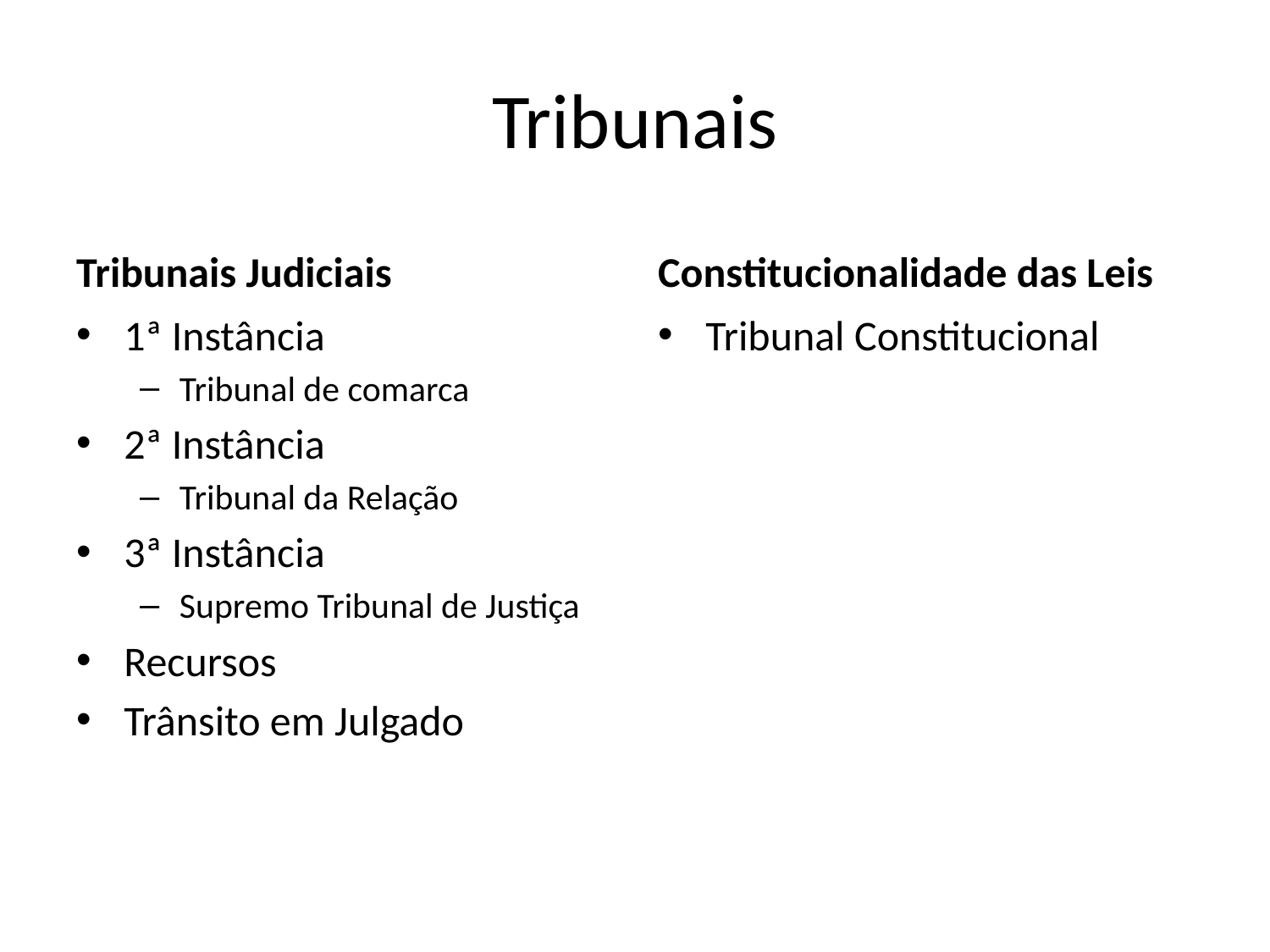

# Tribunais
Tribunais Judiciais
Constitucionalidade das Leis
1ª Instância
Tribunal de comarca
2ª Instância
Tribunal da Relação
3ª Instância
Supremo Tribunal de Justiça
Recursos
Trânsito em Julgado
Tribunal Constitucional